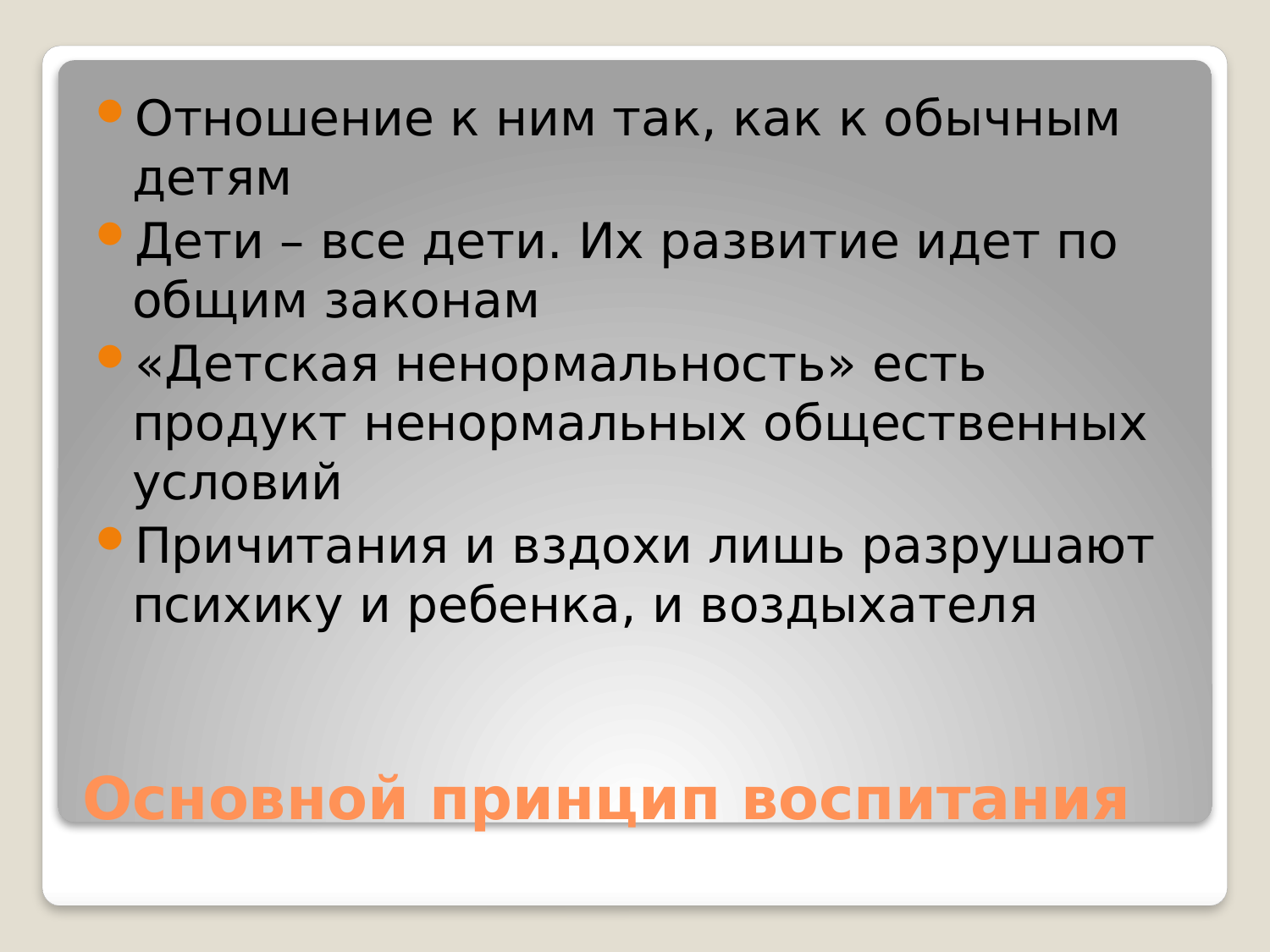

Отношение к ним так, как к обычным детям
Дети – все дети. Их развитие идет по общим законам
«Детская ненормальность» есть продукт ненормальных общественных условий
Причитания и вздохи лишь разрушают психику и ребенка, и воздыхателя
# Основной принцип воспитания